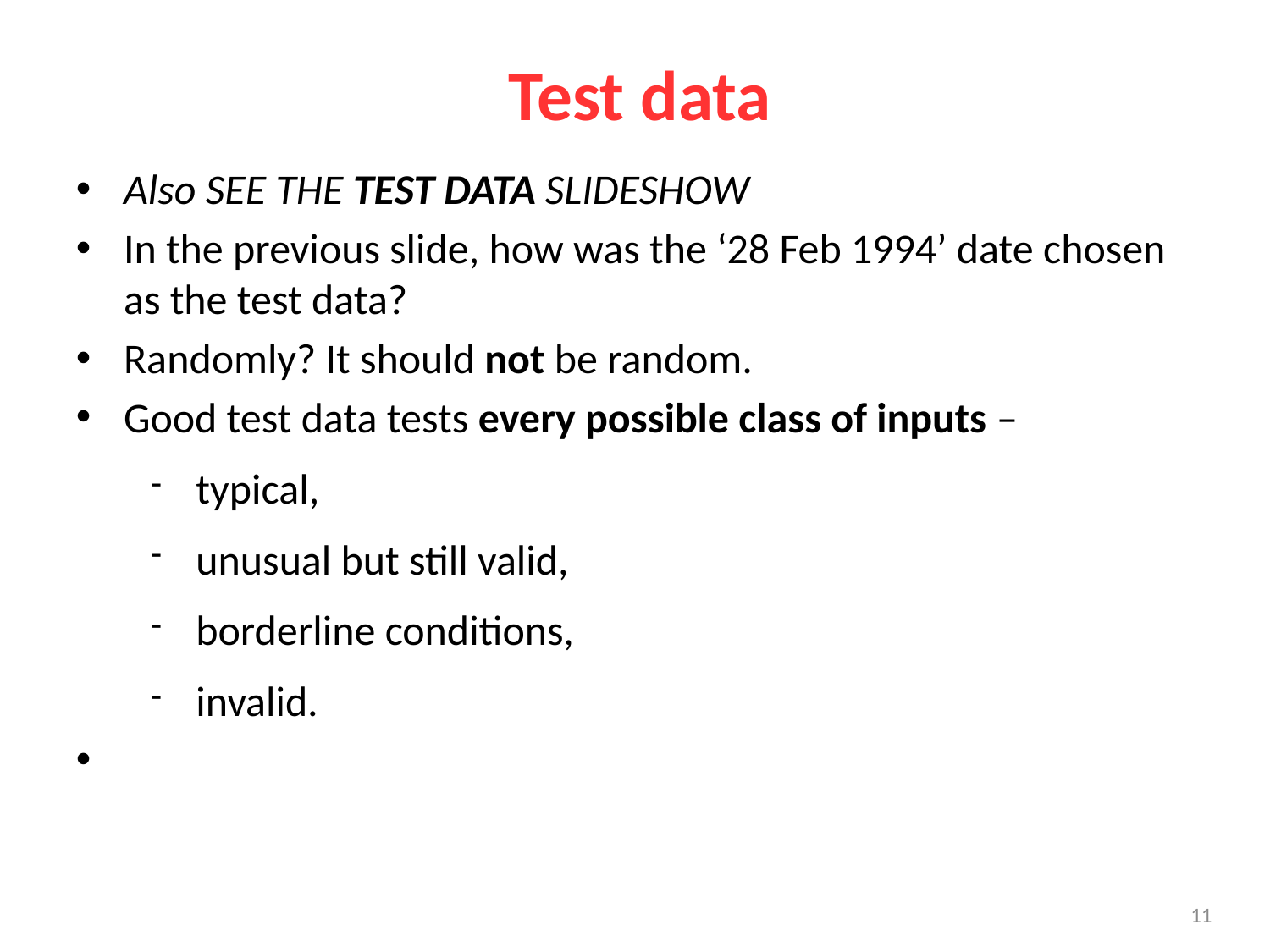

# Test data
Also SEE THE TEST DATA SLIDESHOW
In the previous slide, how was the ‘28 Feb 1994’ date chosen as the test data?
Randomly? It should not be random.
Good test data tests every possible class of inputs –
typical,
unusual but still valid,
borderline conditions,
invalid.

11